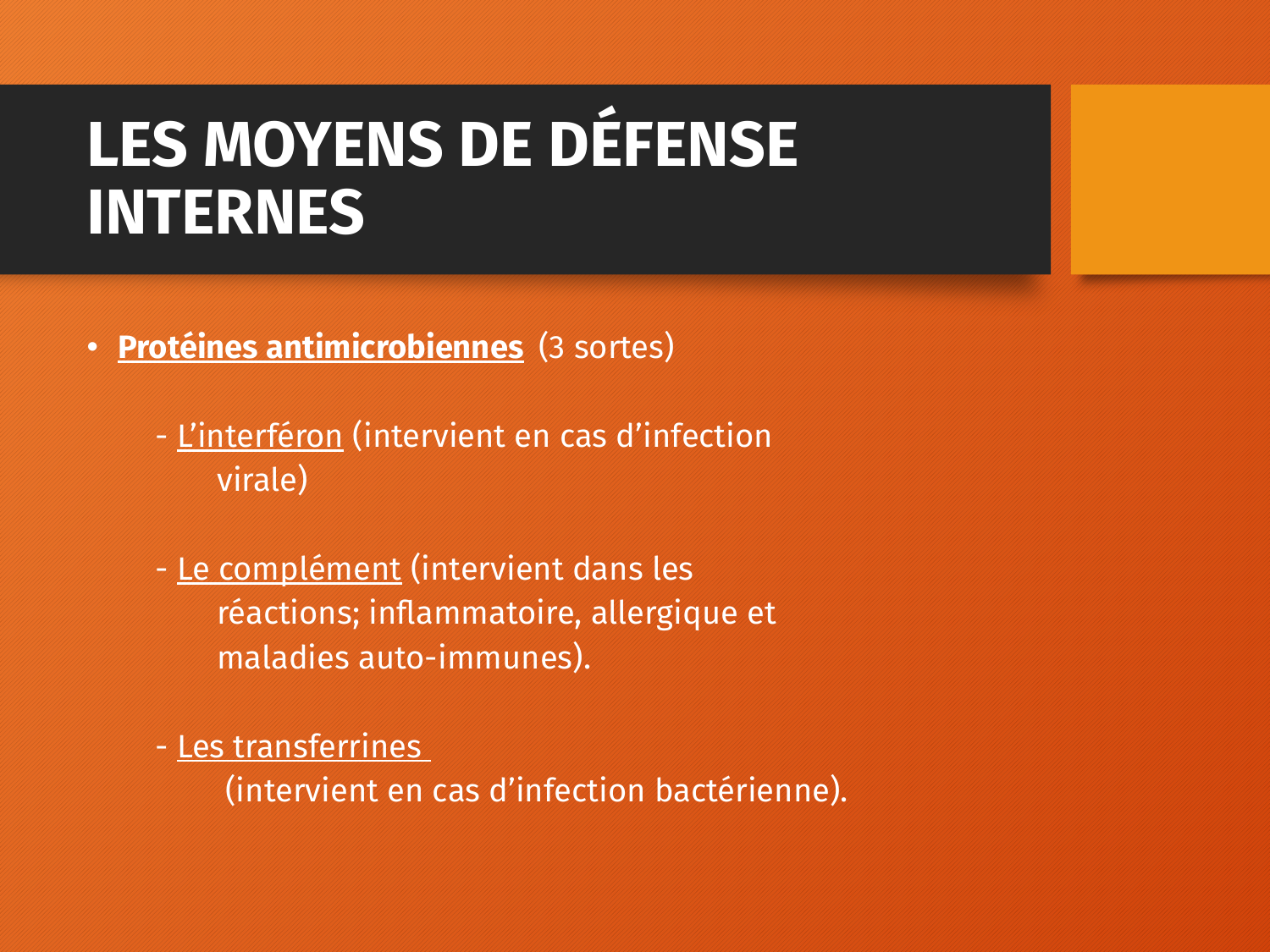

# LES MOYENS DE DÉFENSE INTERNES
Protéines antimicrobiennes  (3 sortes)

	- L’interféron (intervient en cas d’infection
               virale)

	- Le complément (intervient dans les
               réactions; inflammatoire, allergique et
               maladies auto-immunes).

	- Les transferrines
                (intervient en cas d’infection bactérienne).